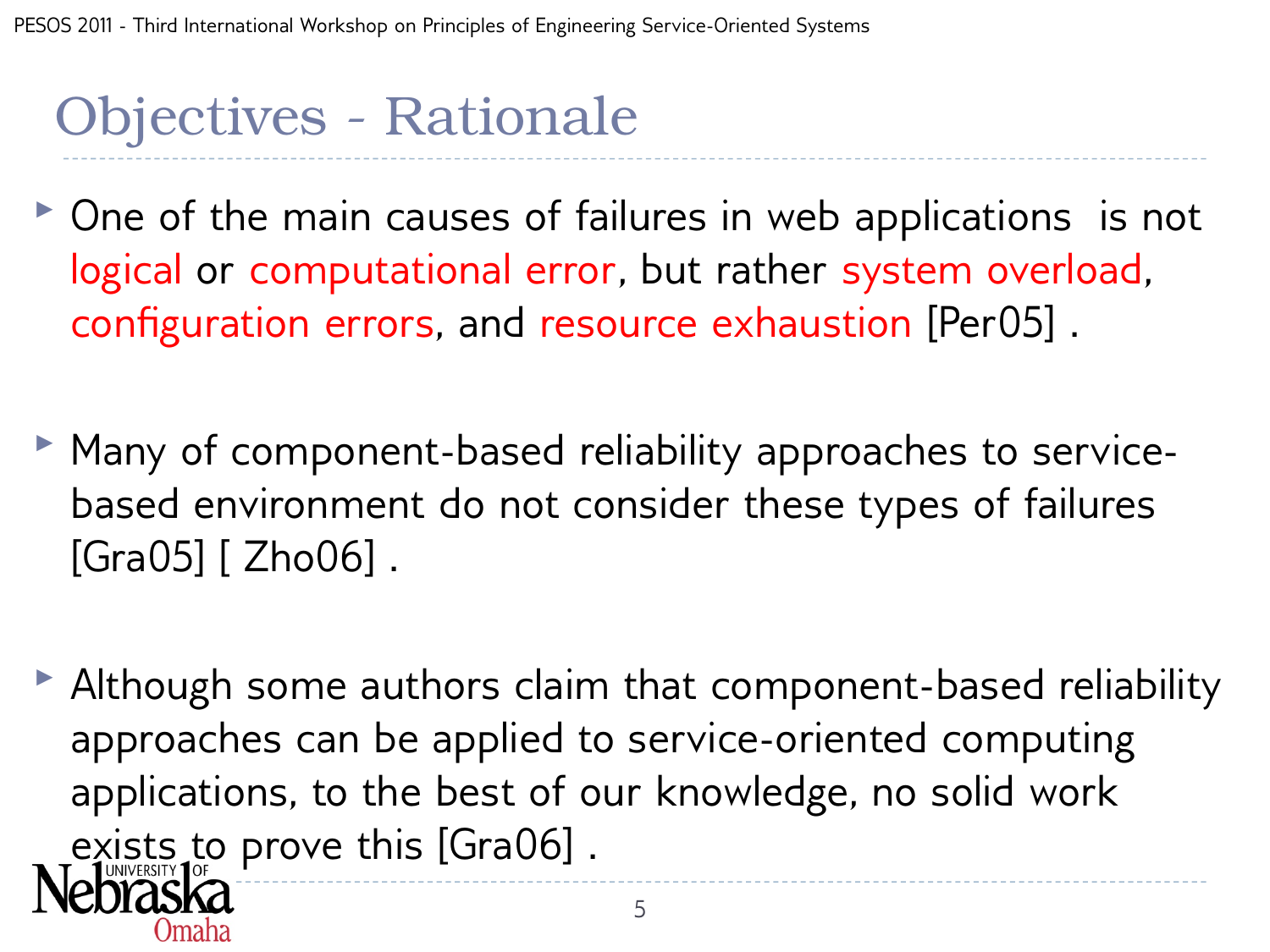

# Objectives - Rationale

One of the main causes of failures in web applications  is not logical or computational error, but rather system overload, configuration errors, and resource exhaustion [Per05] .

Many of component-based reliability approaches to service-based environment do not consider these types of failures [Gra05] [ Zho06] .

Although some authors claim that component-based reliability approaches can be applied to service-oriented computing applications, to the best of our knowledge, no solid work exists to prove this [Gra06] .
5